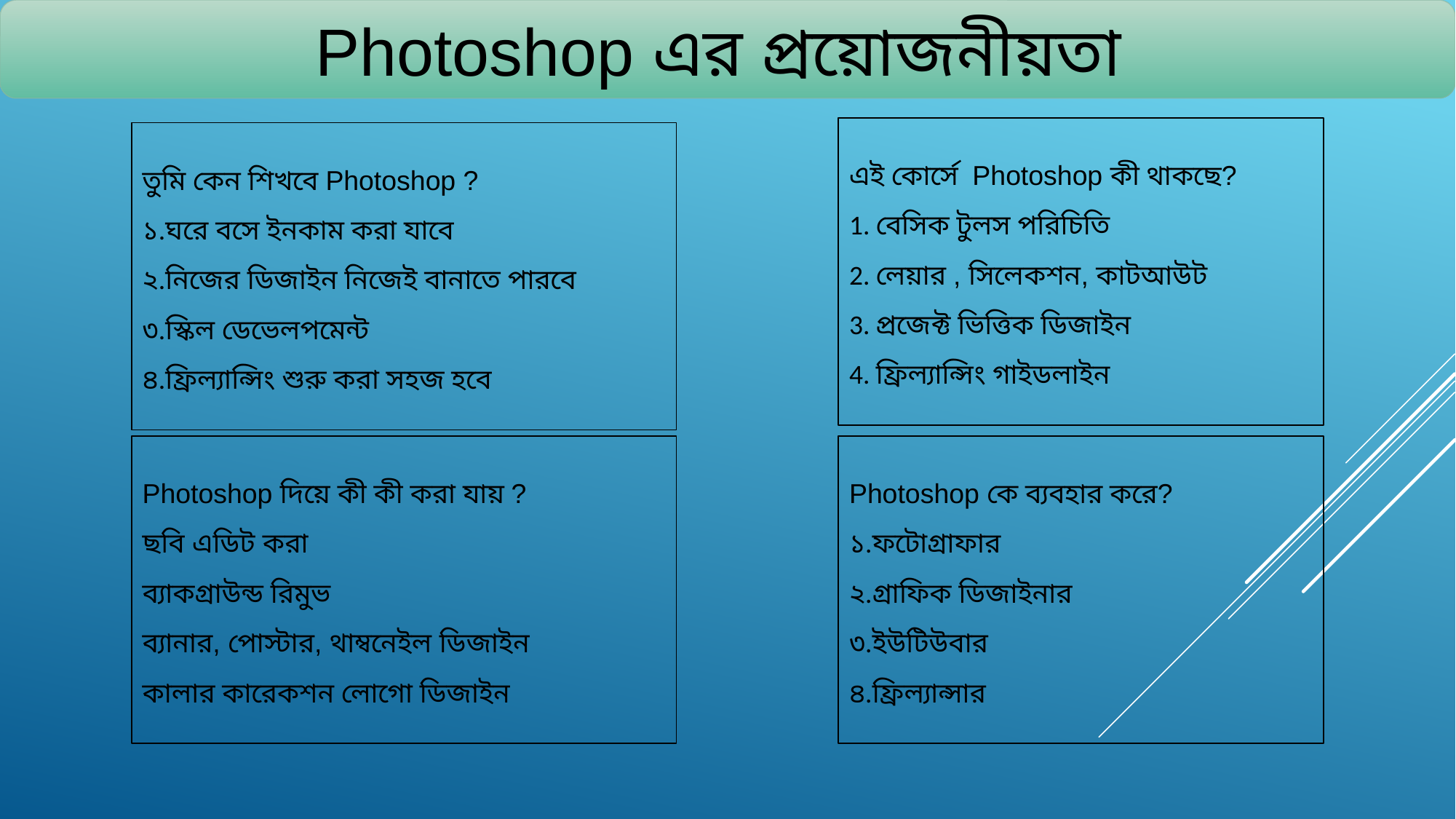

Photoshop এর প্রয়োজনীয়তা
এই কোর্সে  Photoshop কী থাকছে?
1. বেসিক টুলস পরিচিতি
2. লেয়ার , সিলেকশন, কাটআউট
3. প্রজেক্ট ভিত্তিক ডিজাইন
4. ফ্রিল্যান্সিং গাইডলাইন
তুমি কেন শিখবে Photoshop ?
১.ঘরে বসে ইনকাম করা যাবে
২.নিজের ডিজাইন নিজেই বানাতে পারবে
৩.স্কিল ডেভেলপমেন্ট
৪.ফ্রিল্যান্সিং শুরু করা সহজ হবে
Photoshop দিয়ে কী কী করা যায় ?
ছবি এডিট করা
ব্যাকগ্রাউন্ড রিমুভ
ব্যানার, পোস্টার, থাম্বনেইল ডিজাইন
কালার কারেকশন লোগো ডিজাইন
Photoshop কে ব্যবহার করে?
১.ফটোগ্রাফার
২.গ্রাফিক ডিজাইনার
৩.ইউটিউবার
৪.ফ্রিল্যান্সার